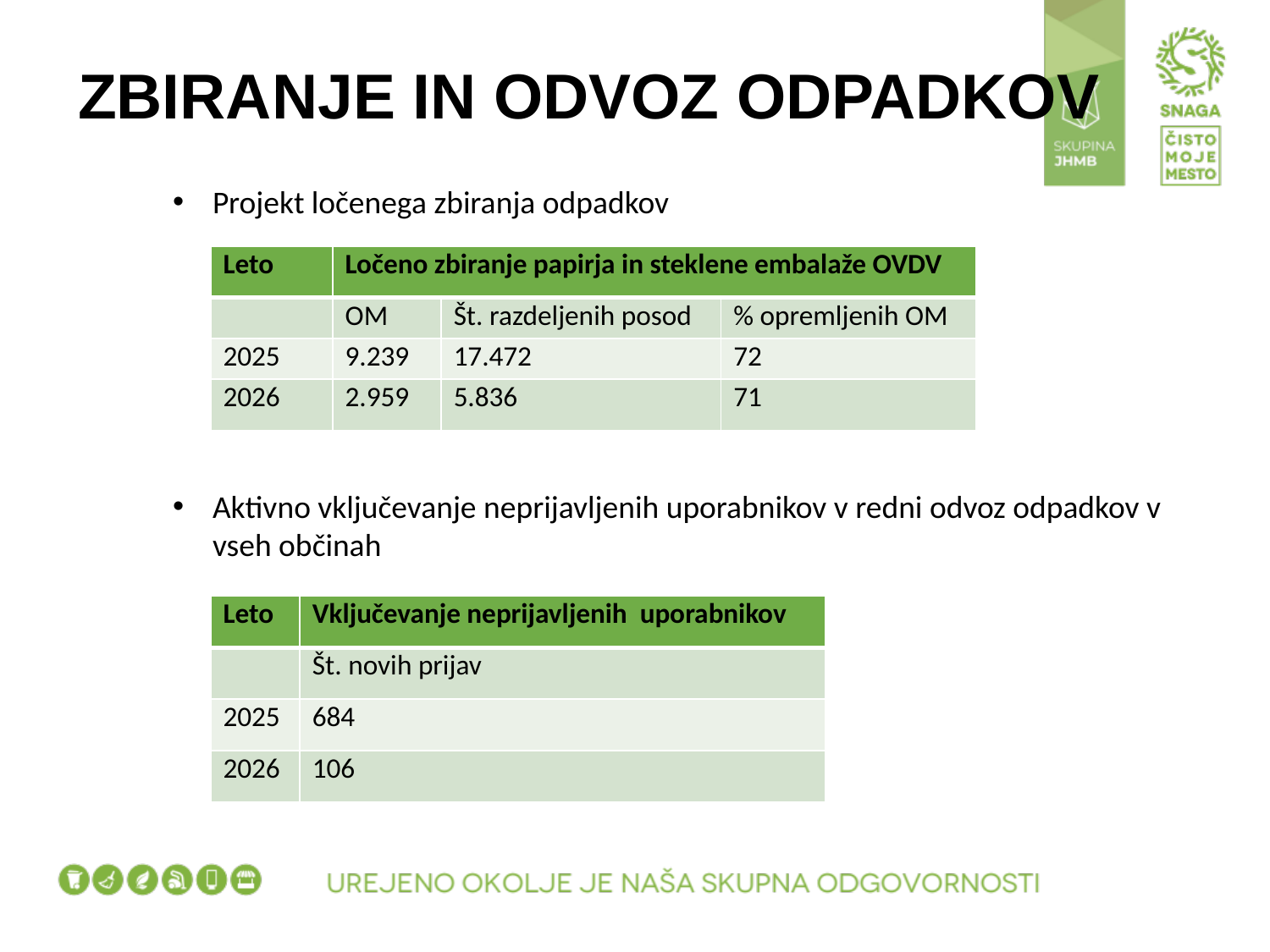

ZBIRANJE IN ODVOZ ODPADKOV
Projekt ločenega zbiranja odpadkov

Aktivno vključevanje neprijavljenih uporabnikov v redni odvoz odpadkov v vseh občinah

| Leto | Ločeno zbiranje papirja in steklene embalaže OVDV |  |  |
| --- | --- | --- | --- |
|  | OM | Št. razdeljenih posod | % opremljenih OM |
| 2025 | 9.239 | 17.472 | 72 |
| 2026 | 2.959 | 5.836 | 71 |
| Leto | Vključevanje neprijavljenih uporabnikov |
| --- | --- |
|  | Št. novih prijav |
| 2025 | 684 |
| 2026 | 106 |